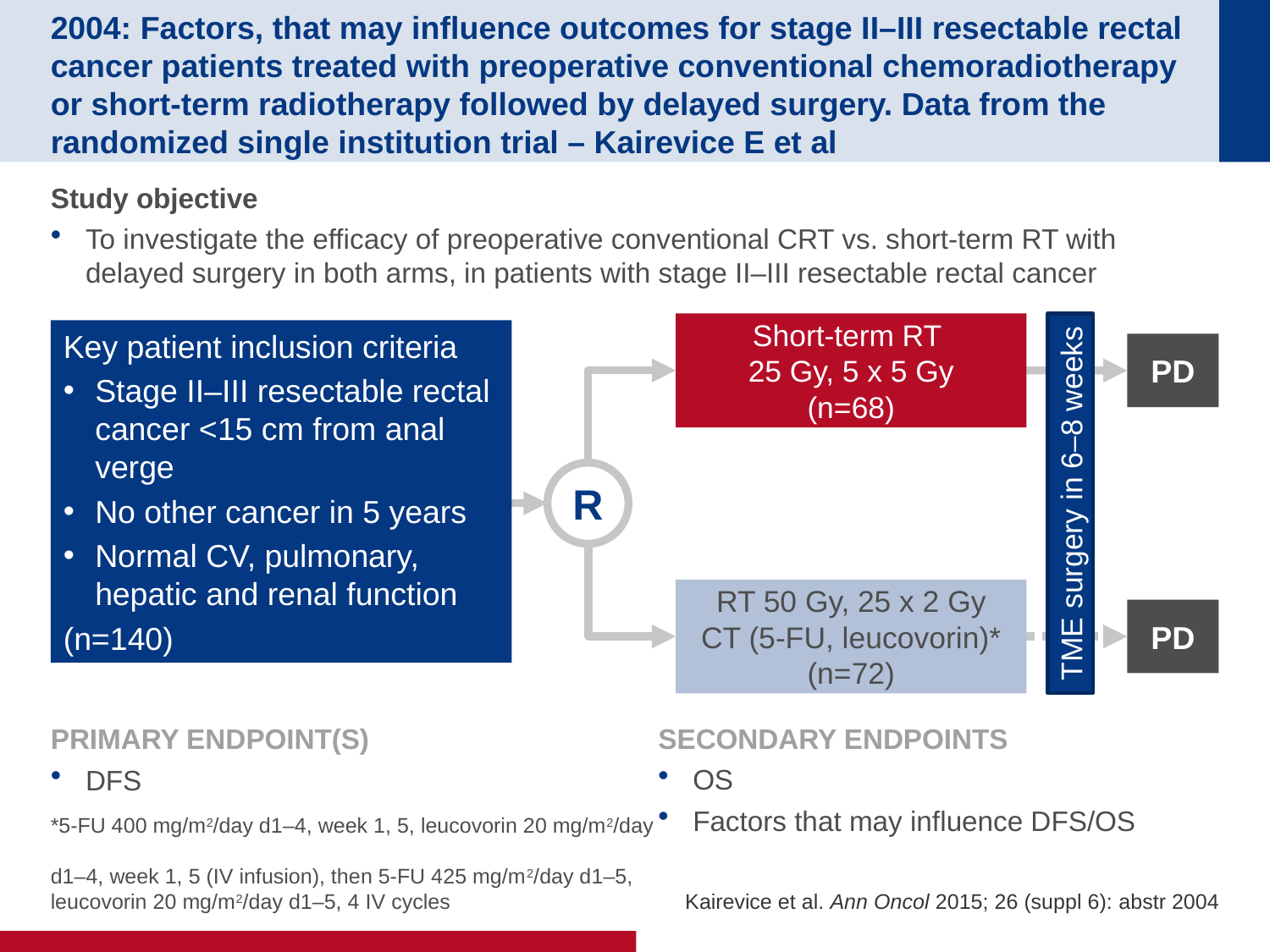

# 2004: Factors, that may influence outcomes for stage II–III resectable rectal cancer patients treated with preoperative conventional chemoradiotherapy or short-term radiotherapy followed by delayed surgery. Data from the randomized single institution trial – Kairevice E et al
Study objective
To investigate the efficacy of preoperative conventional CRT vs. short-term RT with delayed surgery in both arms, in patients with stage II–III resectable rectal cancer
Short-term RT
25 Gy, 5 x 5 Gy
(n=68)
TME surgery in 6–8 weeks
Key patient inclusion criteria
Stage II–III resectable rectal cancer <15 cm from anal verge
No other cancer in 5 years
Normal CV, pulmonary, hepatic and renal function
(n=140)
PD
R
RT 50 Gy, 25 x 2 Gy
CT (5-FU, leucovorin)*
(n=72)
PD
PRIMARY ENDPOINT(S)
DFS

SECONDARY ENDPOINTS
OS
Factors that may influence DFS/OS
*5-FU 400 mg/m2/day d1–4, week 1, 5, leucovorin 20 mg/m2/day
d1–4, week 1, 5 (IV infusion), then 5-FU 425 mg/m2/day d1–5, leucovorin 20 mg/m2/day d1–5, 4 IV cycles
Kairevice et al. Ann Oncol 2015; 26 (suppl 6): abstr 2004